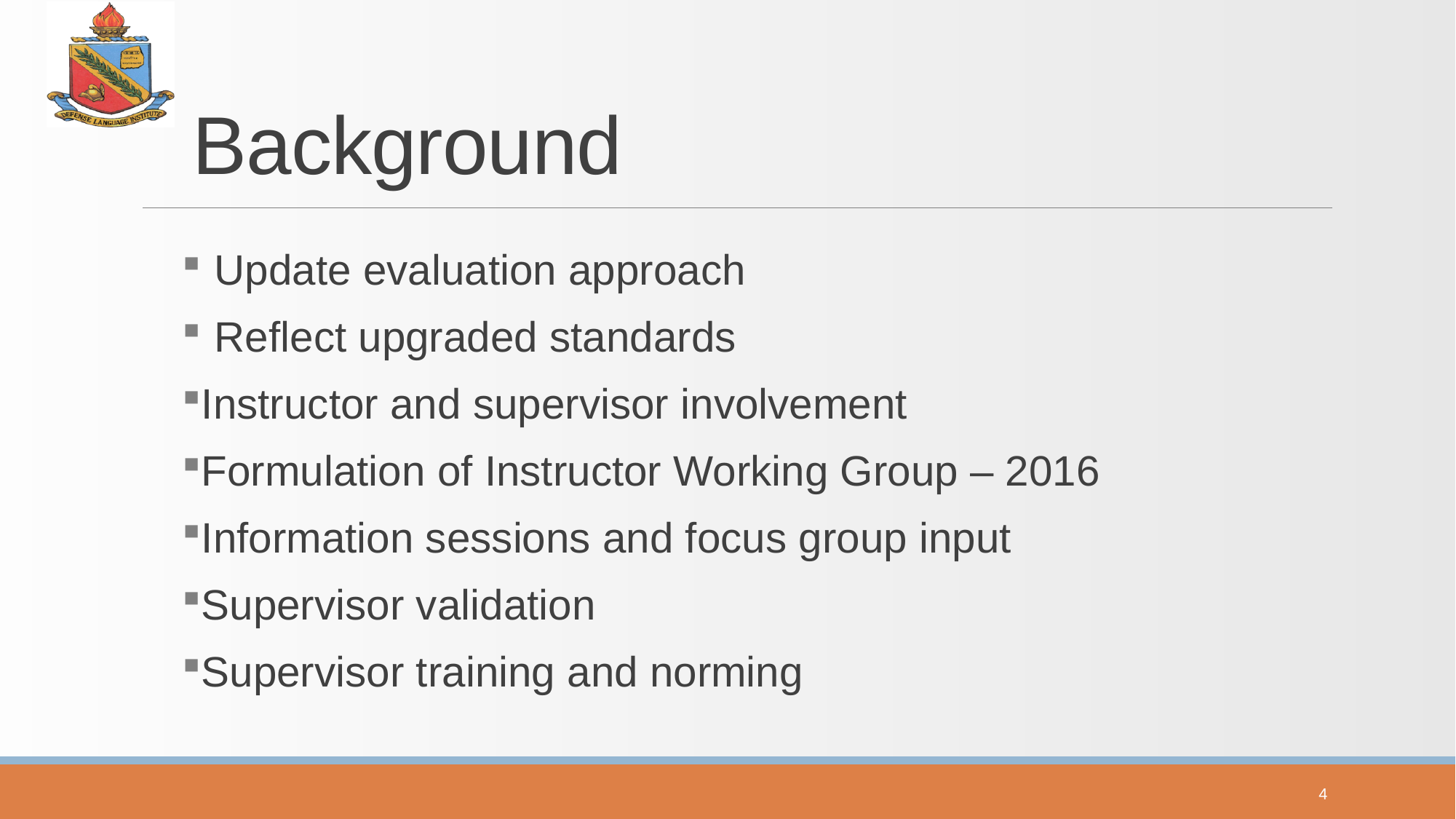

# Background
Update evaluation approach
Reflect upgraded standards
Instructor and supervisor involvement
Formulation of Instructor Working Group – 2016
Information sessions and focus group input
Supervisor validation
Supervisor training and norming

4